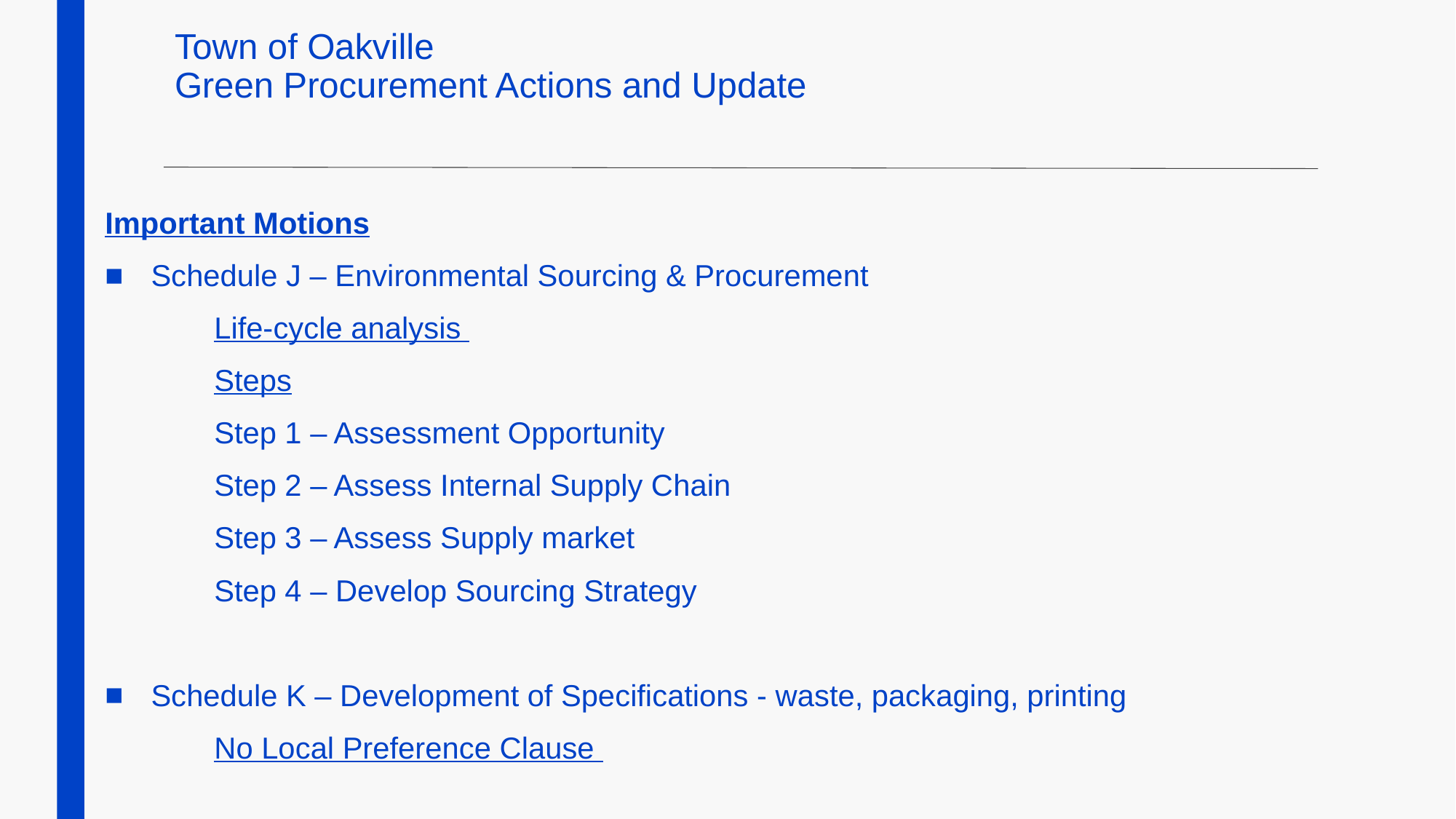

# Town of Oakville Green Procurement Actions and Update
Important Motions
Schedule J – Environmental Sourcing & Procurement
	Life-cycle analysis
	Steps
	Step 1 – Assessment Opportunity
	Step 2 – Assess Internal Supply Chain
	Step 3 – Assess Supply market
	Step 4 – Develop Sourcing Strategy

Schedule K – Development of Specifications - waste, packaging, printing
	No Local Preference Clause